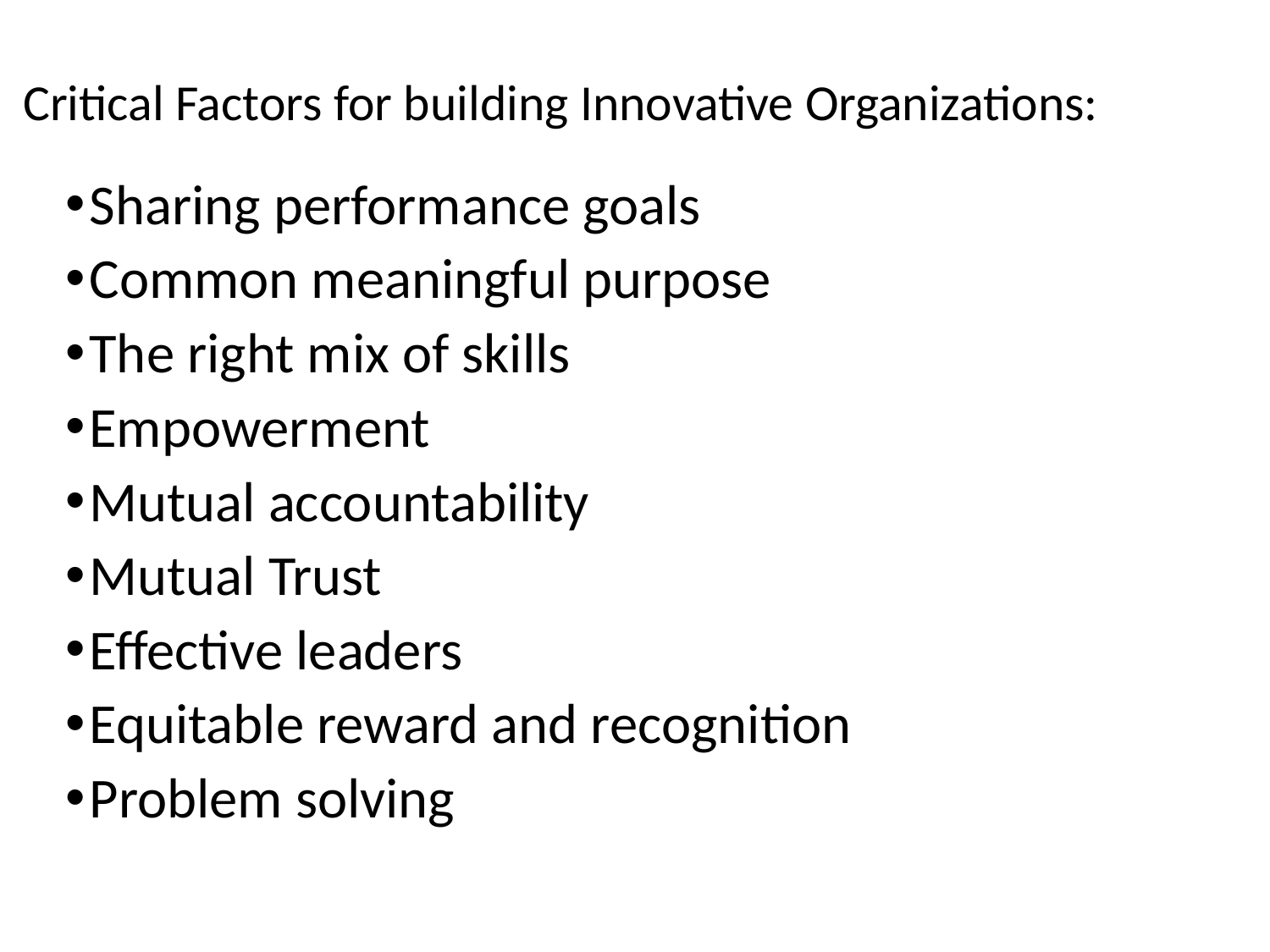

# Critical Factors for building Innovative Organizations:
Sharing performance goals
Common meaningful purpose
The right mix of skills
Empowerment
Mutual accountability
Mutual Trust
Effective leaders
Equitable reward and recognition
Problem solving